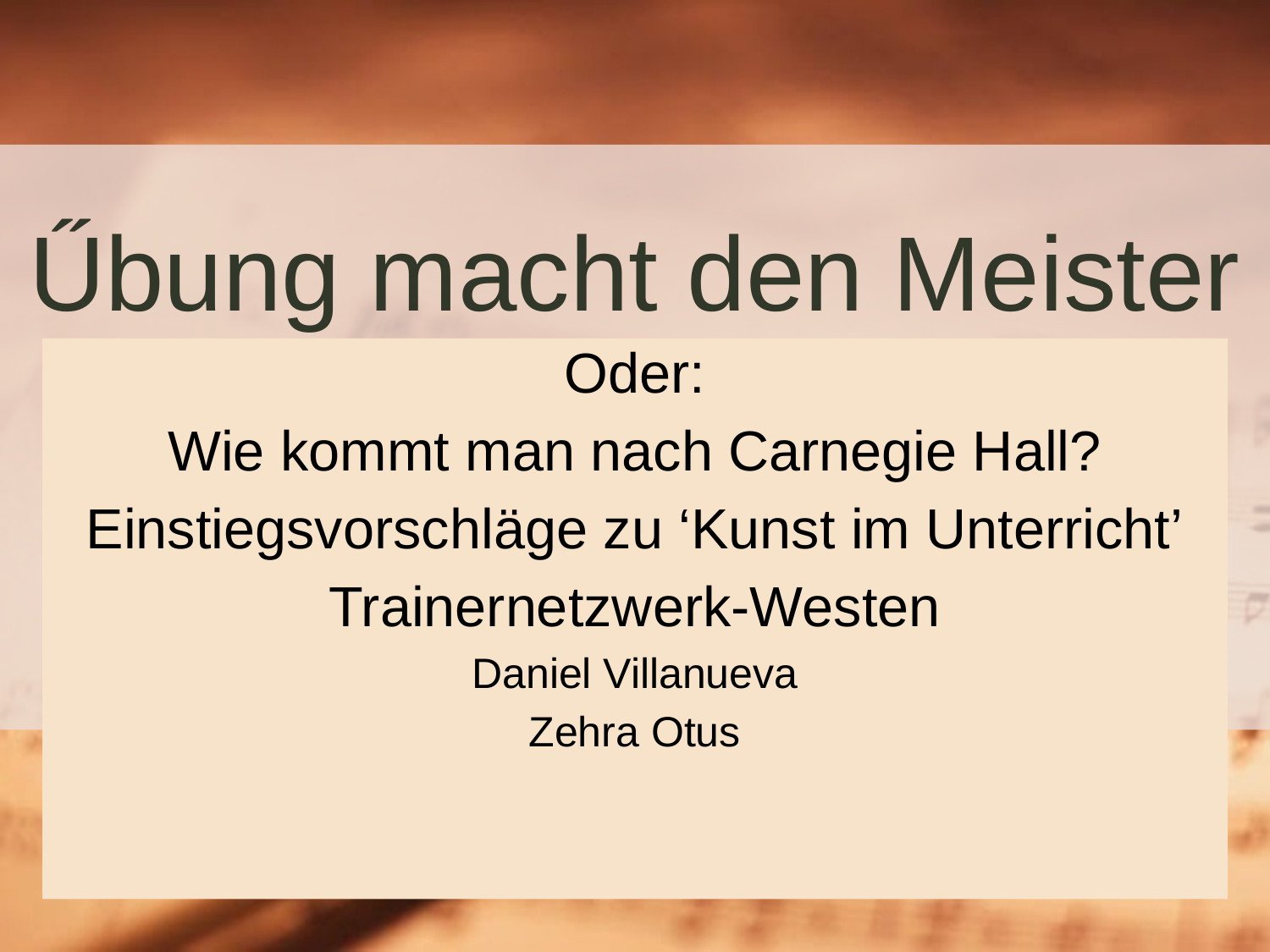

# Űbung macht den Meister
Oder:
Wie kommt man nach Carnegie Hall?
Einstiegsvorschläge zu ‘Kunst im Unterricht’
Trainernetzwerk-Westen
Daniel Villanueva
Zehra Otus